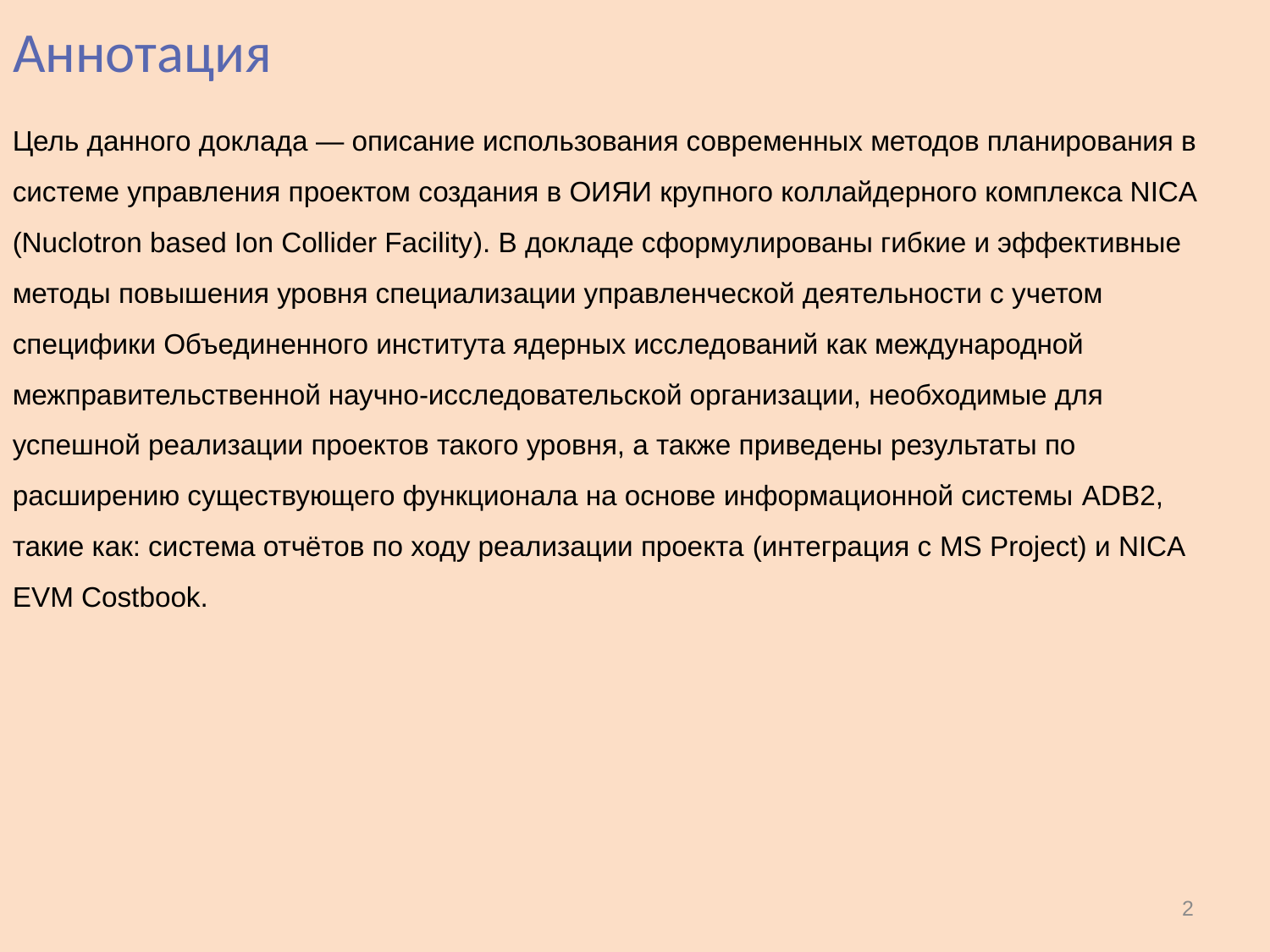

Аннотация
Цель данного доклада — описание использования современных методов планирования в системе управления проектом создания в ОИЯИ крупного коллайдерного комплекса NICA (Nuclotron based Ion Collider Facility). В докладе сформулированы гибкие и эффективные методы повышения уровня специализации управленческой деятельности с учетом специфики Объединенного института ядерных исследований как международной межправительственной научно-исследовательской организации, необходимые для успешной реализации проектов такого уровня, а также приведены результаты по расширению существующего функционала на основе информационной системы ADB2, такие как: система отчётов по ходу реализации проекта (интеграция с MS Project) и NICA EVM Costbook.
2